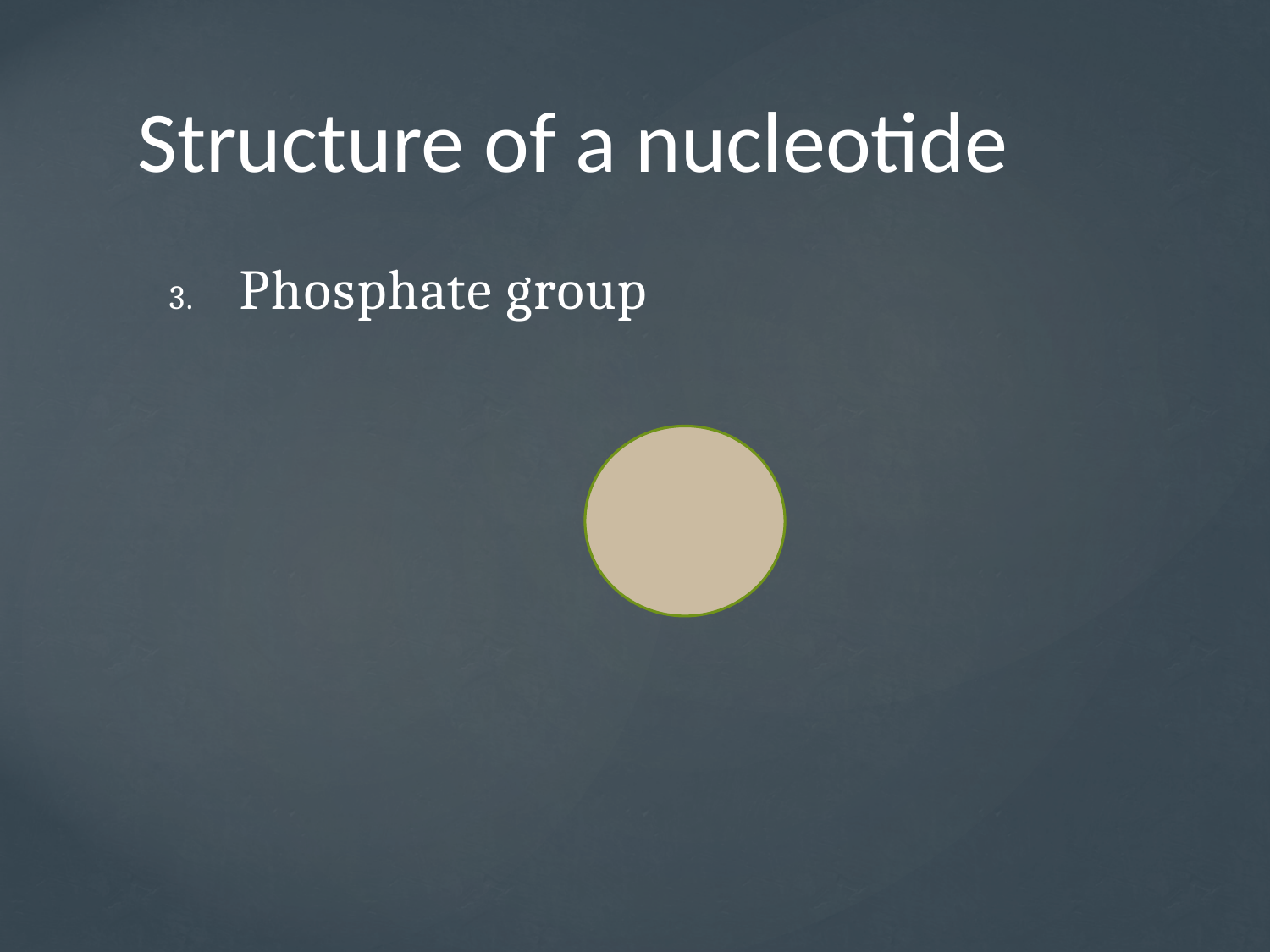

# Structure of a nucleotide
Phosphate group